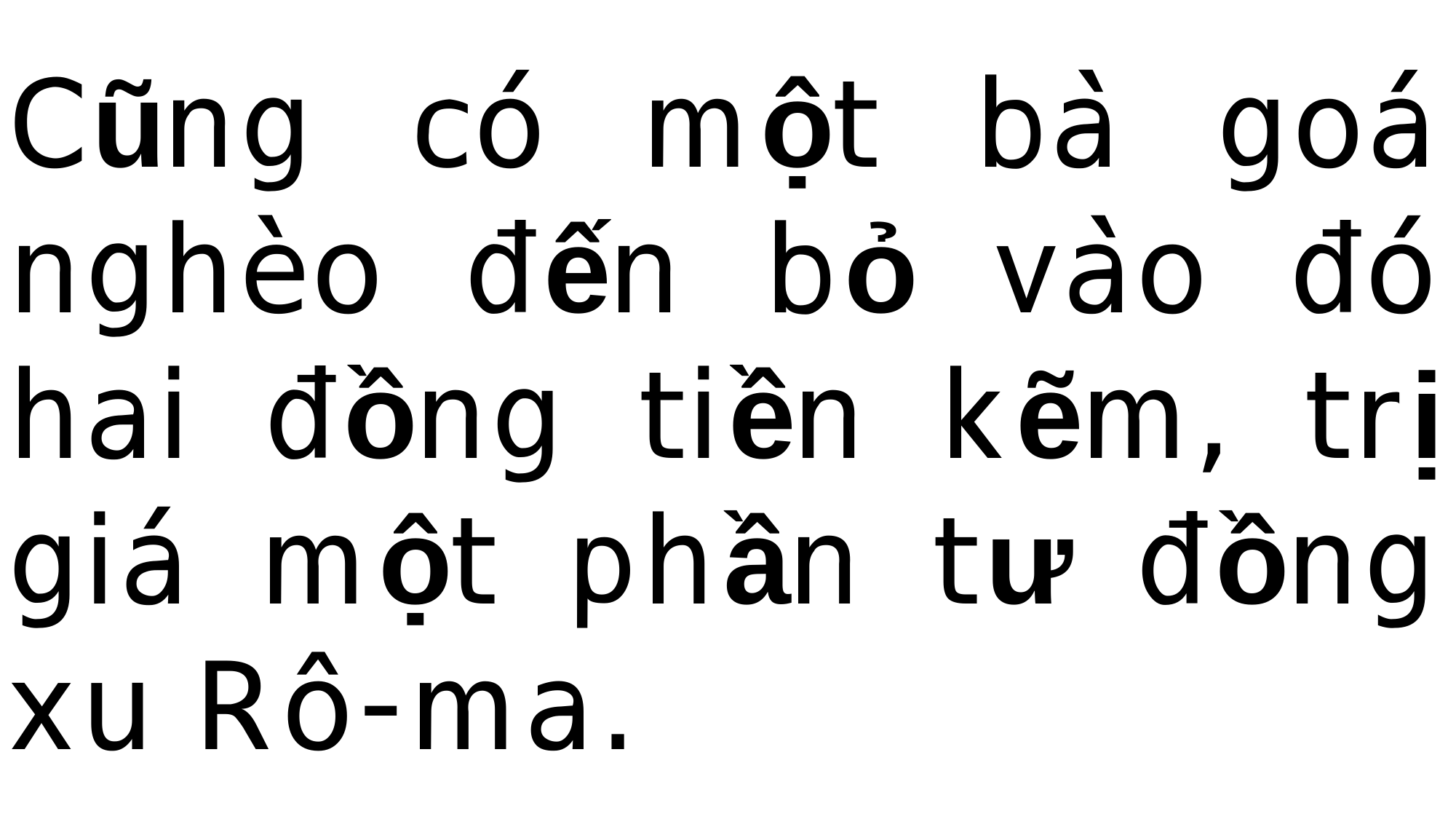

# Cũng có một bà goá nghèo đến bỏ vào đó hai đồng tiền kẽm, trị giá một phần tư đồng xu Rô-ma.